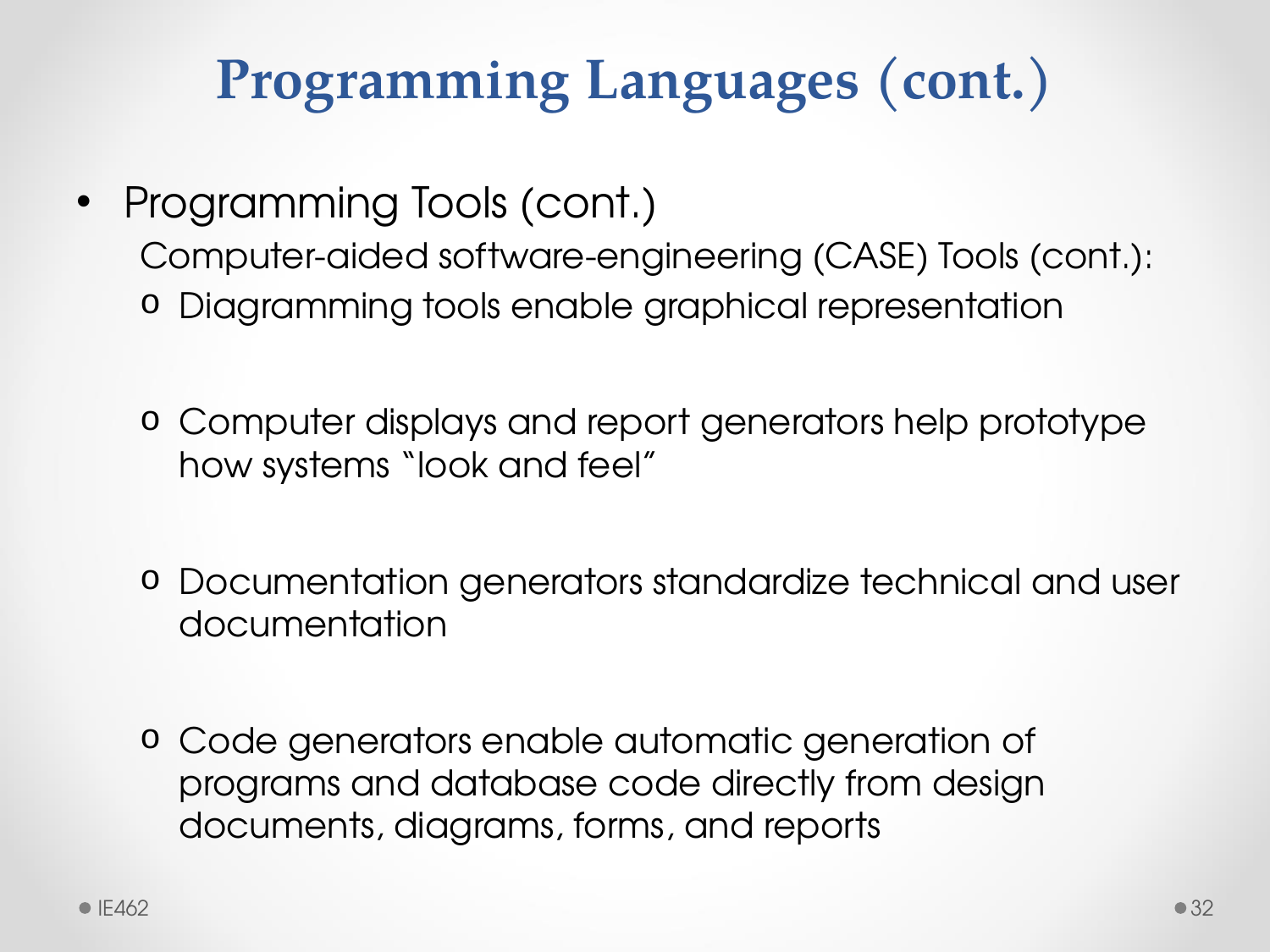

# Programming Languages (cont.)
Programming Tools (cont.)
Computer-aided software-engineering (CASE) Tools (cont.):
Diagramming tools enable graphical representation

Computer displays and report generators help prototype how systems “look and feel”

Documentation generators standardize technical and user documentation

Code generators enable automatic generation of programs and database code directly from design documents, diagrams, forms, and reports
IE462
32